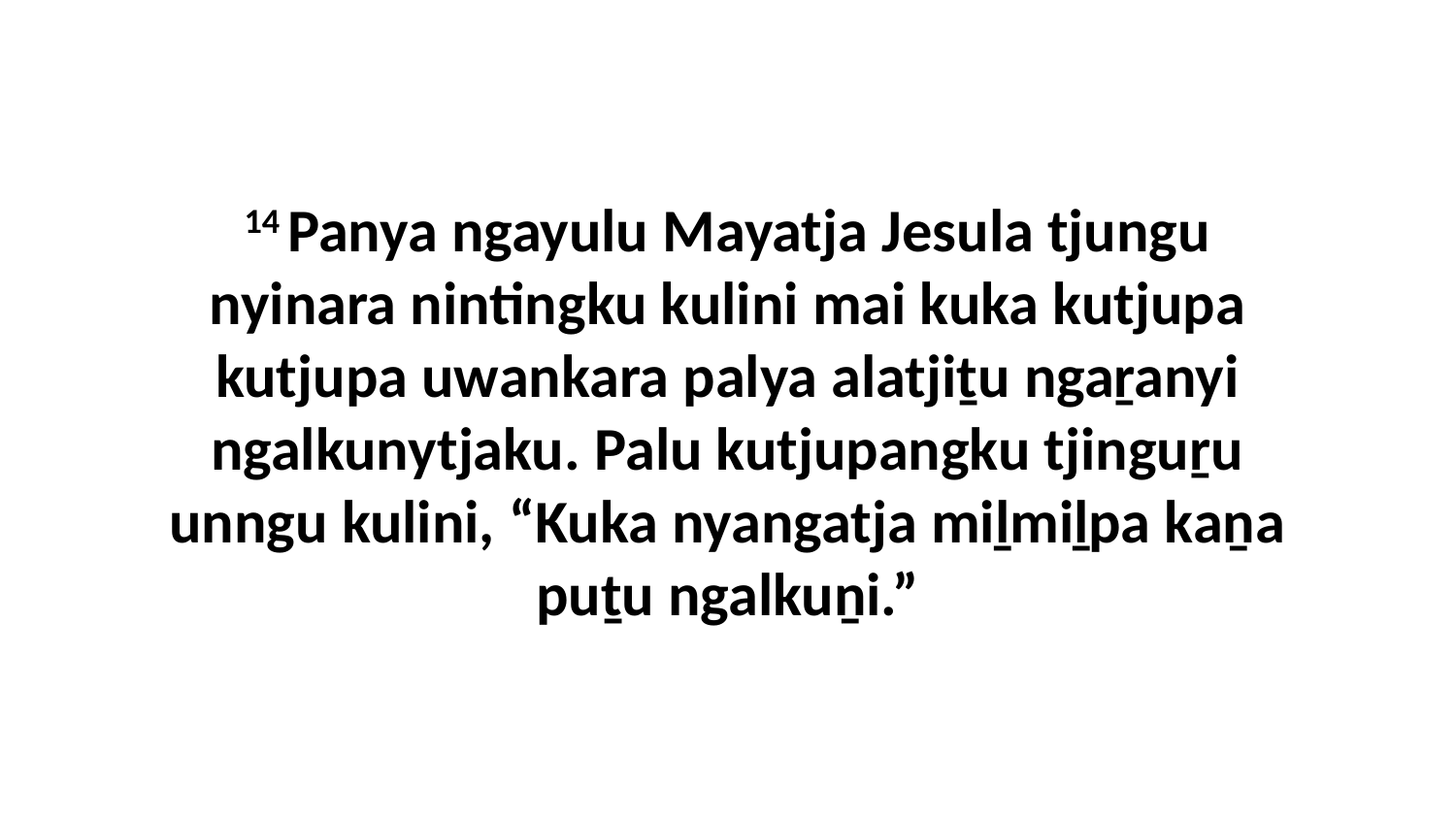

14 Panya ngayulu Mayatja Jesula tjungu nyinara nintingku kulini mai kuka kutjupa kutjupa uwankara palya alatjiṯu ngaṟanyi ngalkunytjaku. Palu kutjupangku tjinguṟu unngu kulini, “Kuka nyangatja miḻmiḻpa kaṉa puṯu ngalkuṉi.”